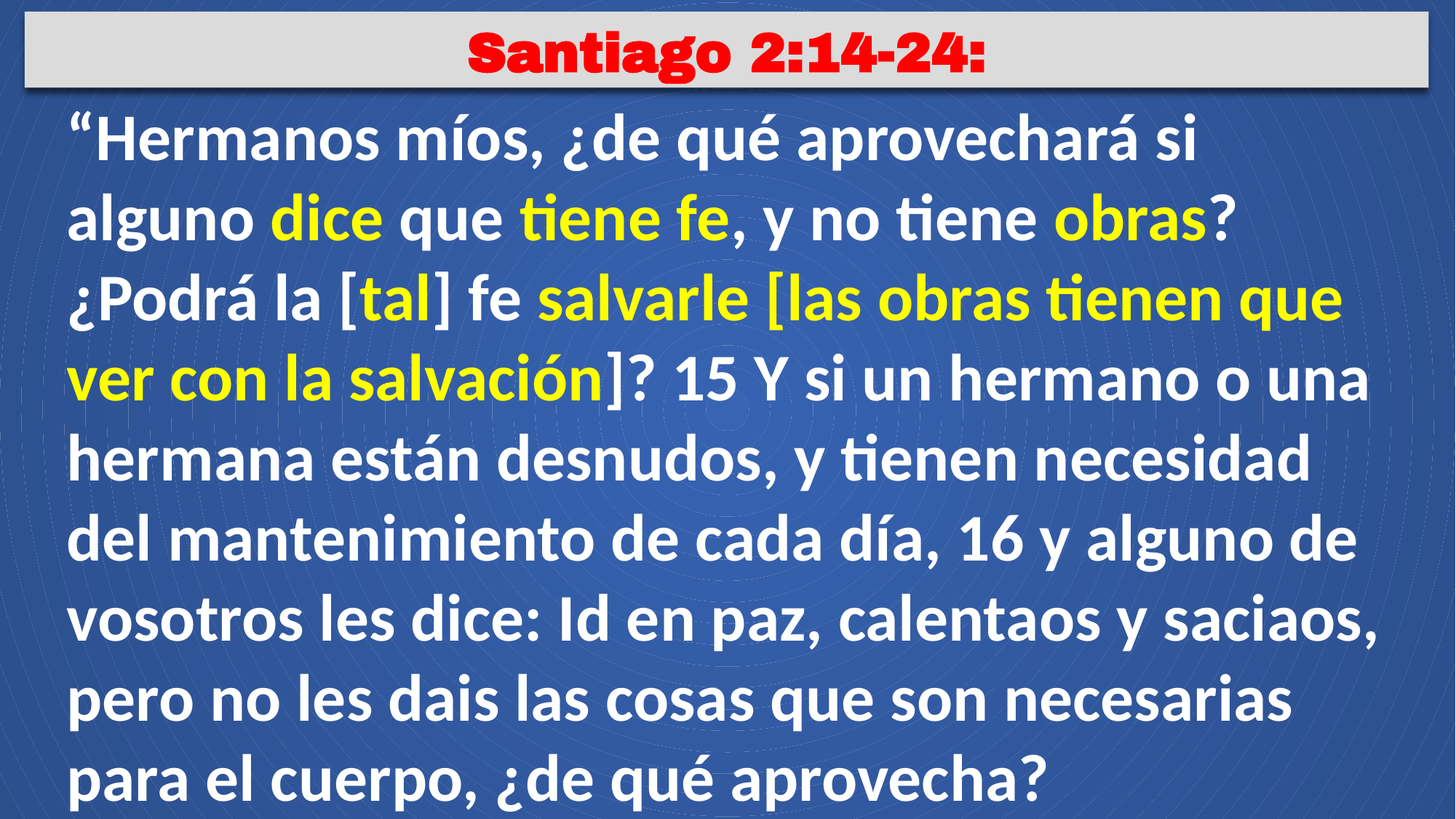

Santiago 2:14-24:
“Hermanos míos, ¿de qué aprovechará si alguno dice que tiene fe, y no tiene obras? ¿Podrá la [tal] fe salvarle [las obras tienen que ver con la salvación]? 15 Y si un hermano o una hermana están desnudos, y tienen necesidad del mantenimiento de cada día, 16 y alguno de vosotros les dice: Id en paz, calentaos y saciaos, pero no les dais las cosas que son necesarias para el cuerpo, ¿de qué aprovecha?